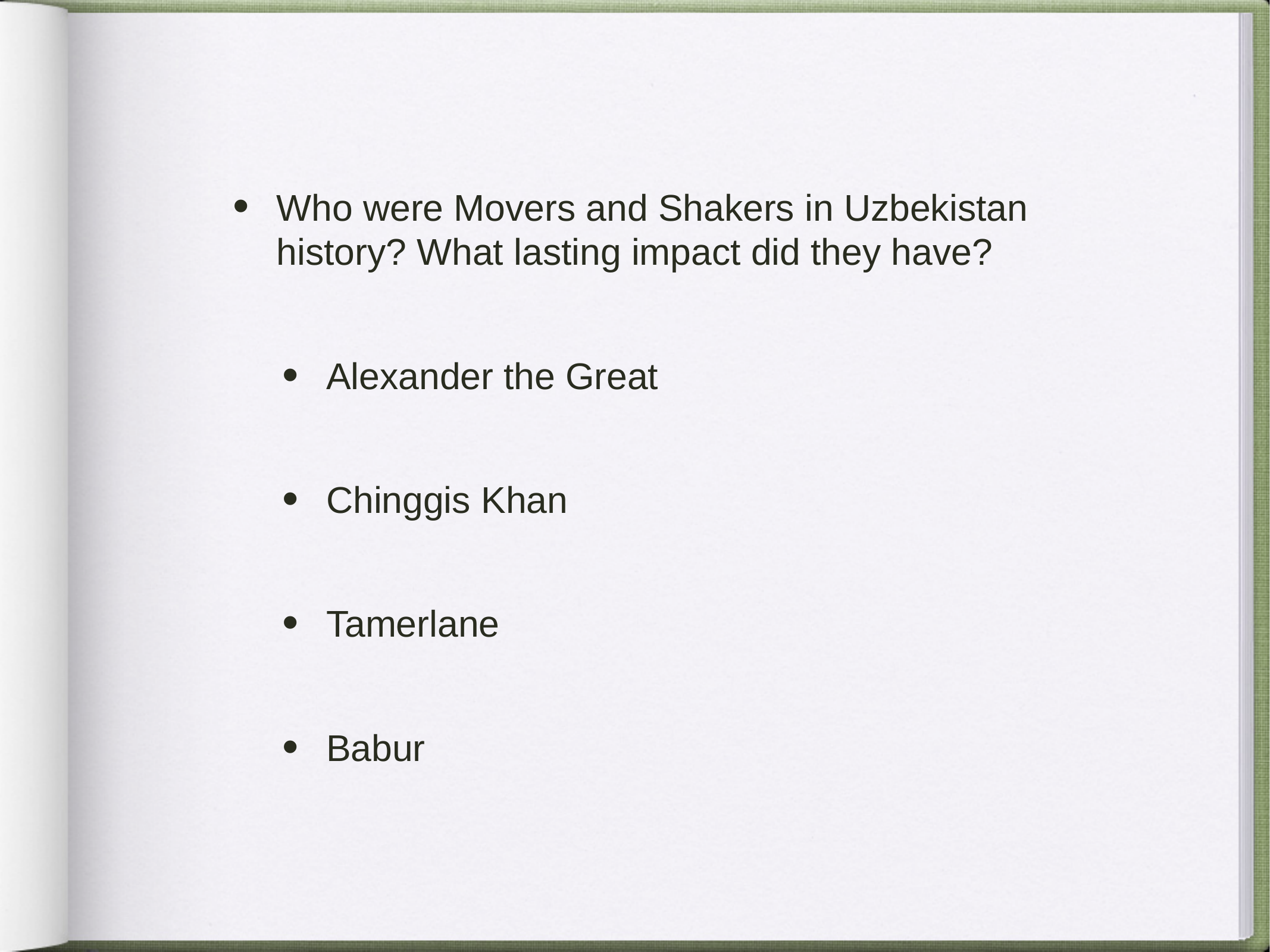

Who were Movers and Shakers in Uzbekistan history? What lasting impact did they have?
Alexander the Great
Chinggis Khan
Tamerlane
Babur